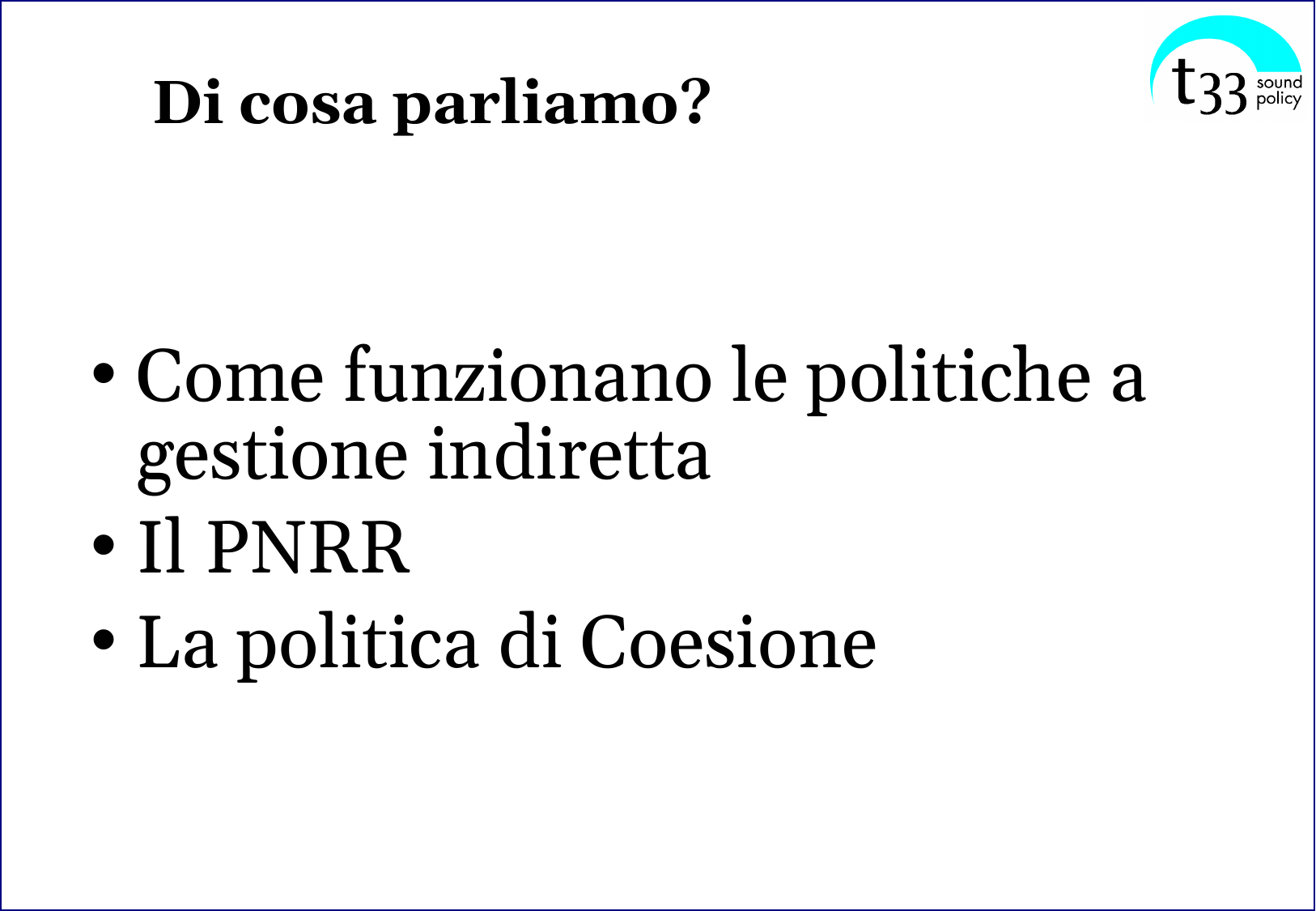

# Di cosa parliamo?

Come funzionano le politiche a gestione indiretta
Il PNRR
La politica di Coesione
4